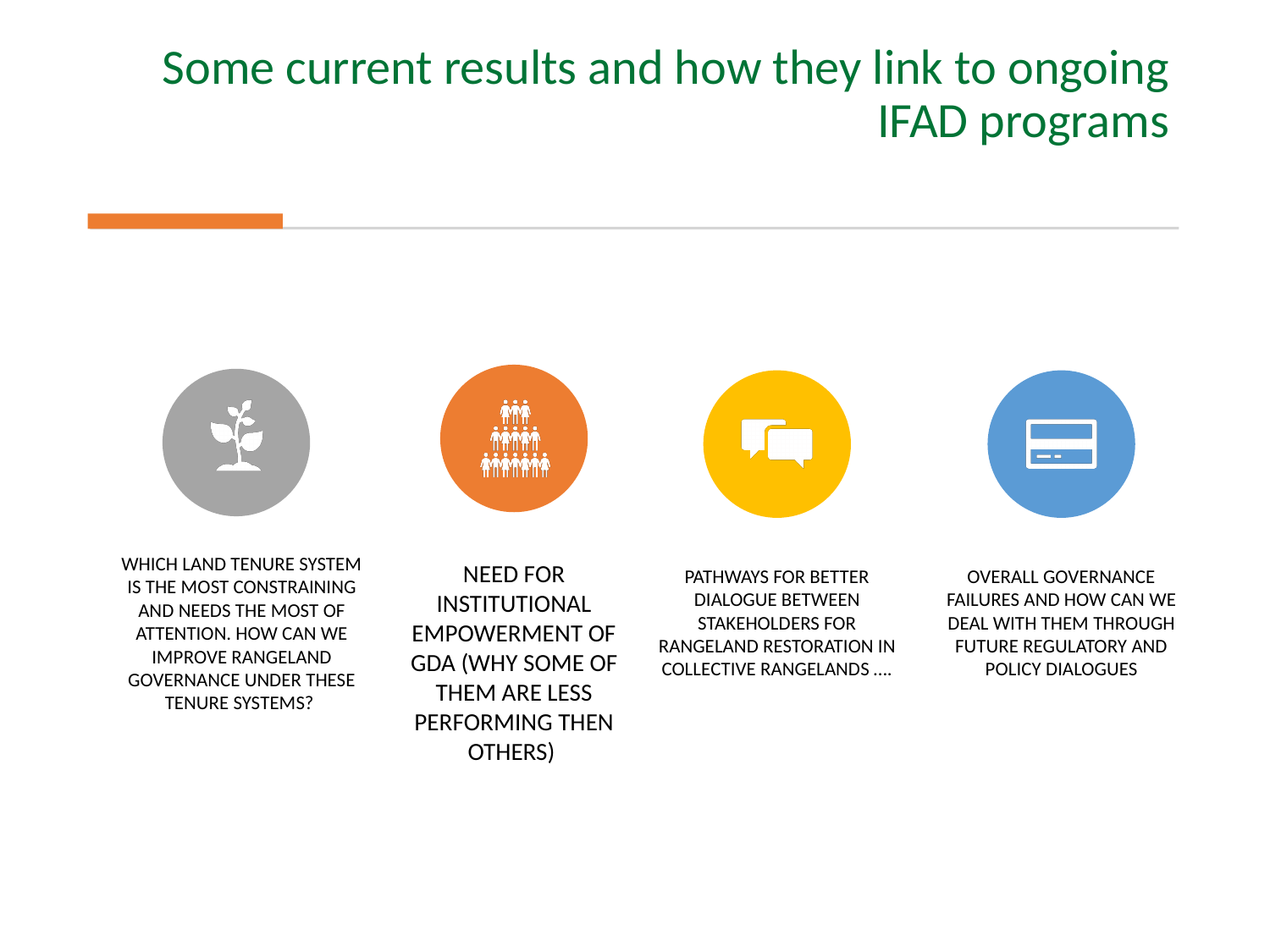

# Some current results and how they link to ongoing IFAD programs

Need for institutional empowerment of GDA (why some of them are less performing then others)
Which land tenure system is the most constraining and needs the most of attention. How can we improve rangeland governance under these tenure systems?
Pathways for better dialogue between stakeholders for rangeland restoration in collective rangelands ….
Overall governance failures and how can we deal with them through future regulatory and policy dialogues